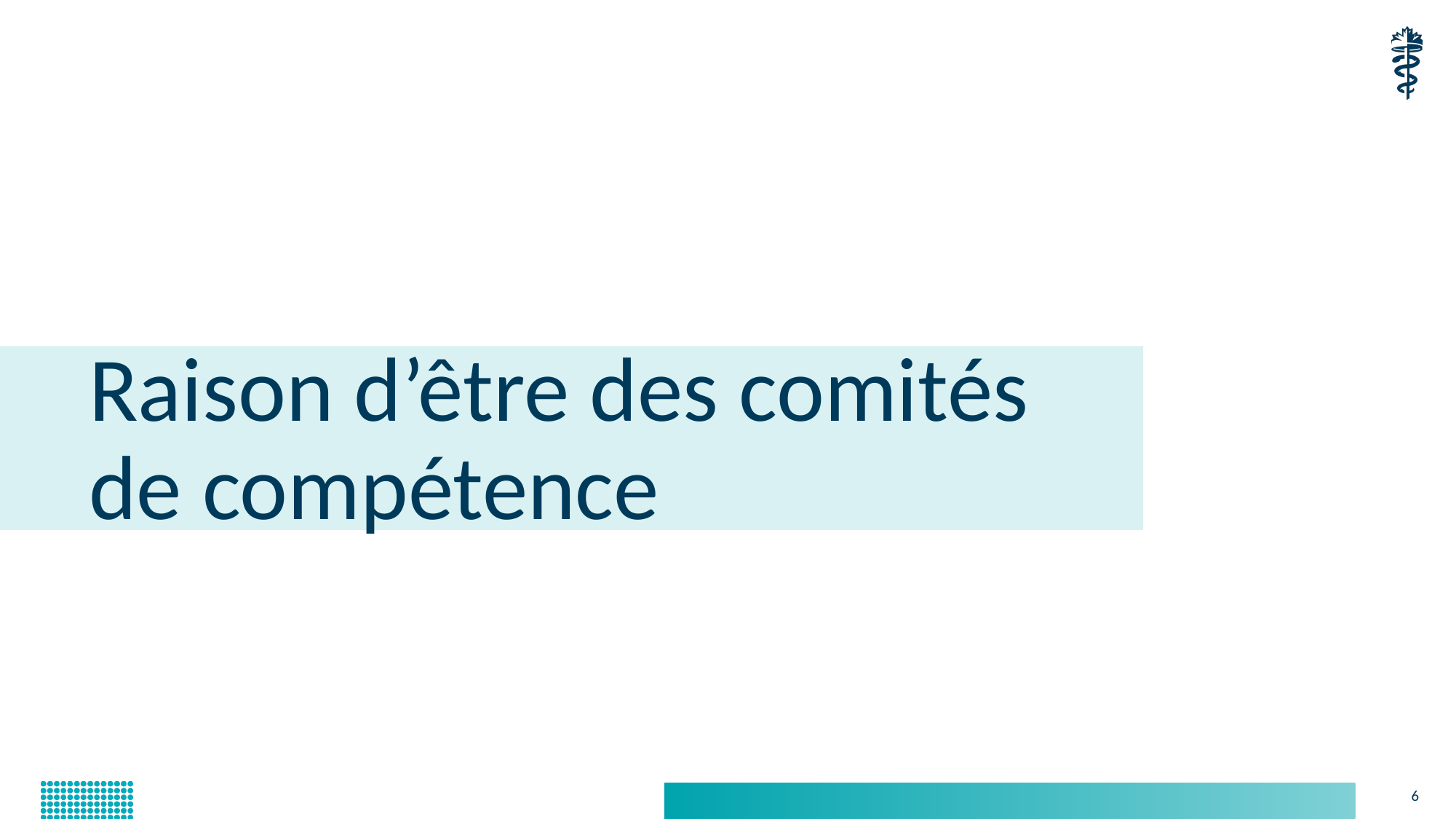

# Raison d’être des comités de compétence

6